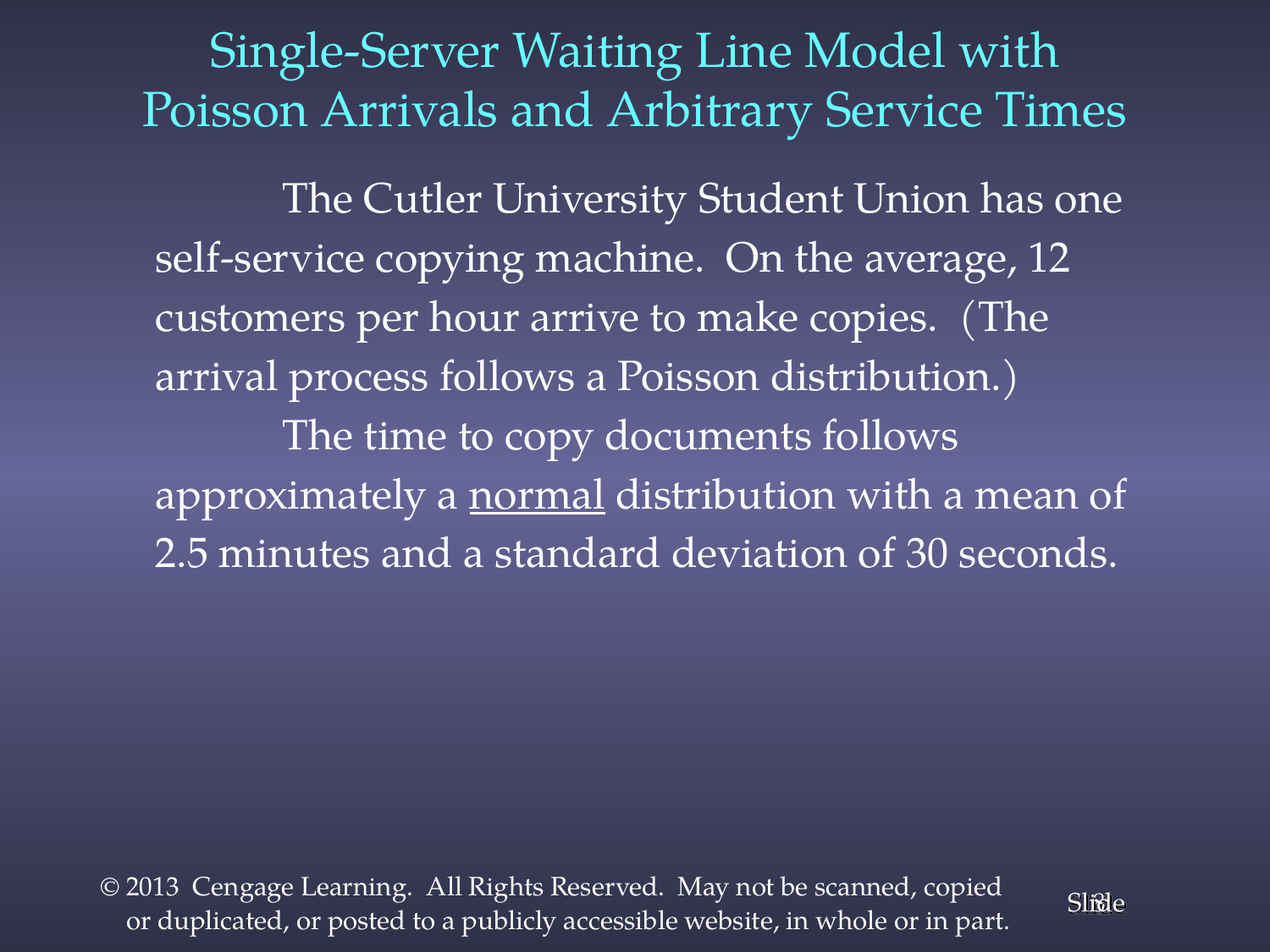

# Single-Server Waiting Line Model with Poisson Arrivals and Arbitrary Service Times
	     	The Cutler University Student Union has one
	self-service copying machine.  On the average, 12
	customers per hour arrive to make copies.  (The
	arrival process follows a Poisson distribution.)
		The time to copy documents follows
	approximately a normal distribution with a mean of
	2.5 minutes and a standard deviation of 30 seconds.